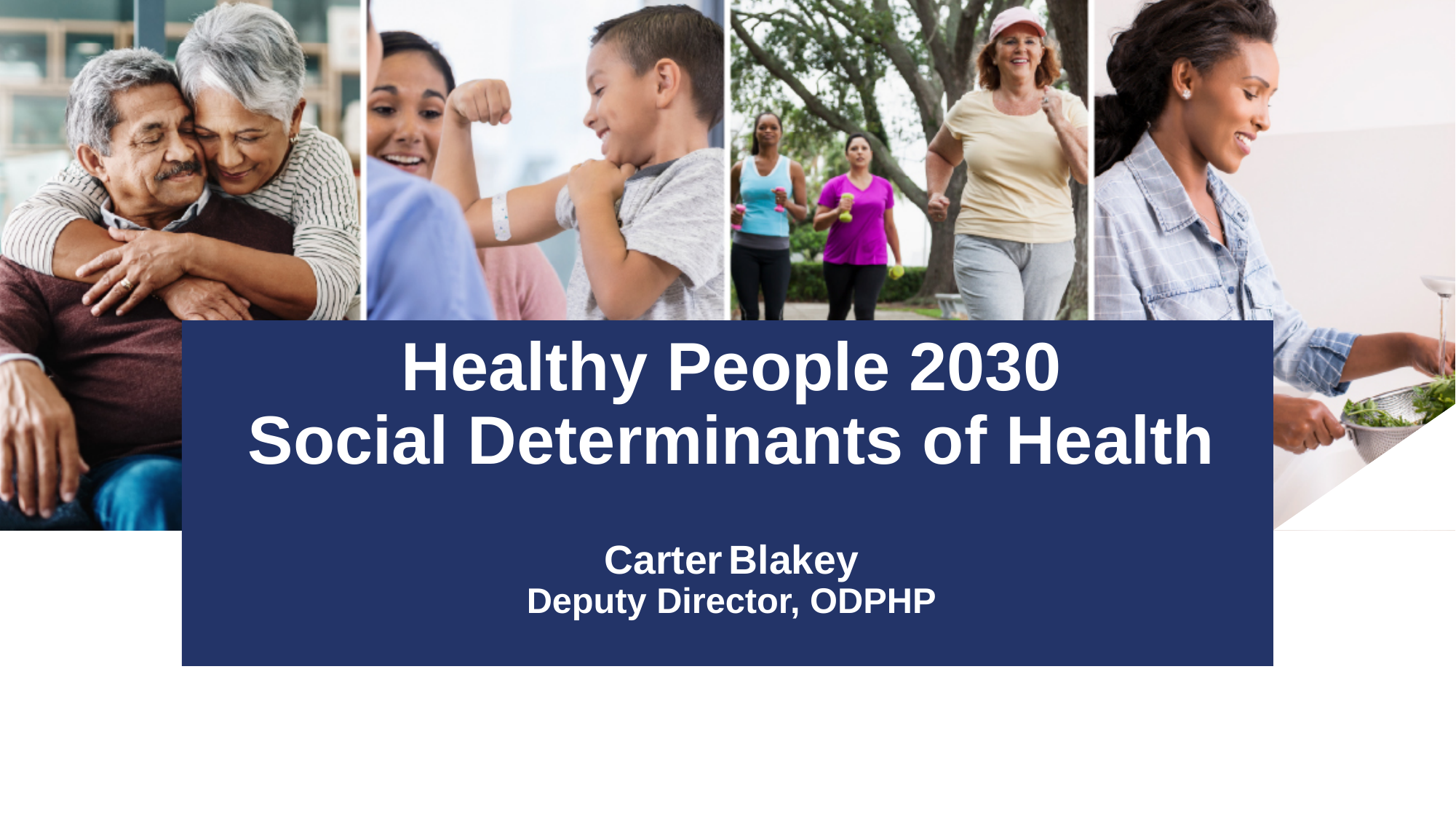

# Healthy People 2030 Social Determinants of Health Carter  Blakey Deputy Director, ODPHP